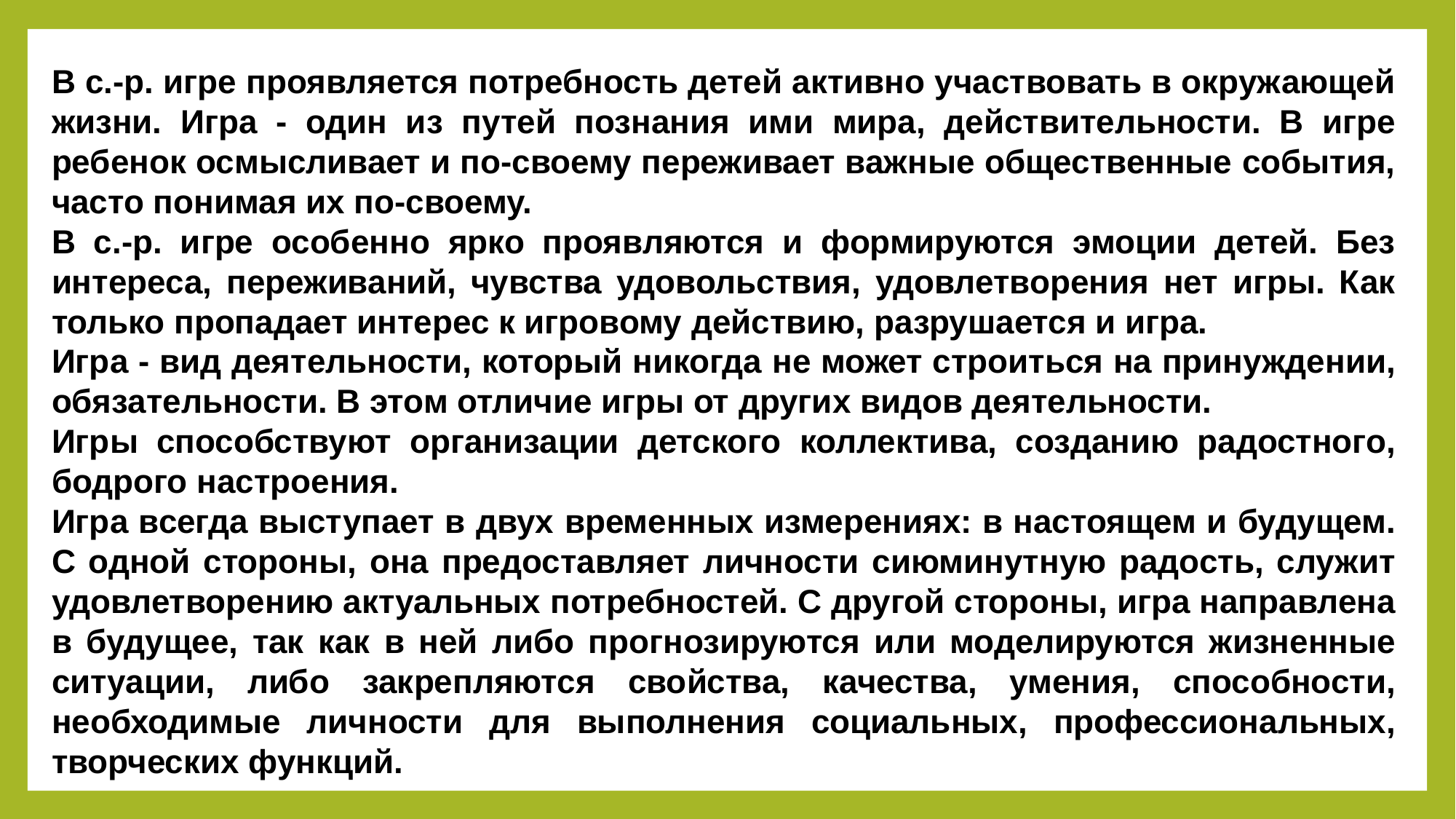

В с.-р. игре проявляется потребность детей активно участвовать в окружающей жизни. Игра - один из путей познания ими мира, действительности. В игре ребенок осмысливает и по-своему переживает важные общественные события, часто понимая их по-своему.
В с.-р. игре особенно ярко проявляются и формируются эмоции детей. Без интереса, переживаний, чувства удовольствия, удовлетворения нет игры. Как только пропадает интерес к игровому действию, разрушается и игра.
Игра - вид деятельности, который никогда не может строиться на принуждении, обязательности. В этом отличие игры от других видов деятельности.
Игры способствуют организации детского коллектива, созданию радостного, бодрого настроения.
Игра всегда выступает в двух временных измерениях: в настоящем и будущем. С одной стороны, она предоставляет личности сиюминутную радость, служит удовлетворению актуальных потребностей. С другой стороны, игра направлена в будущее, так как в ней либо прогнозируются или моделируются жизненные ситуации, либо закрепляются свойства, качества, умения, способности, необходимые личности для выполнения социальных, профессиональных, творческих функций.